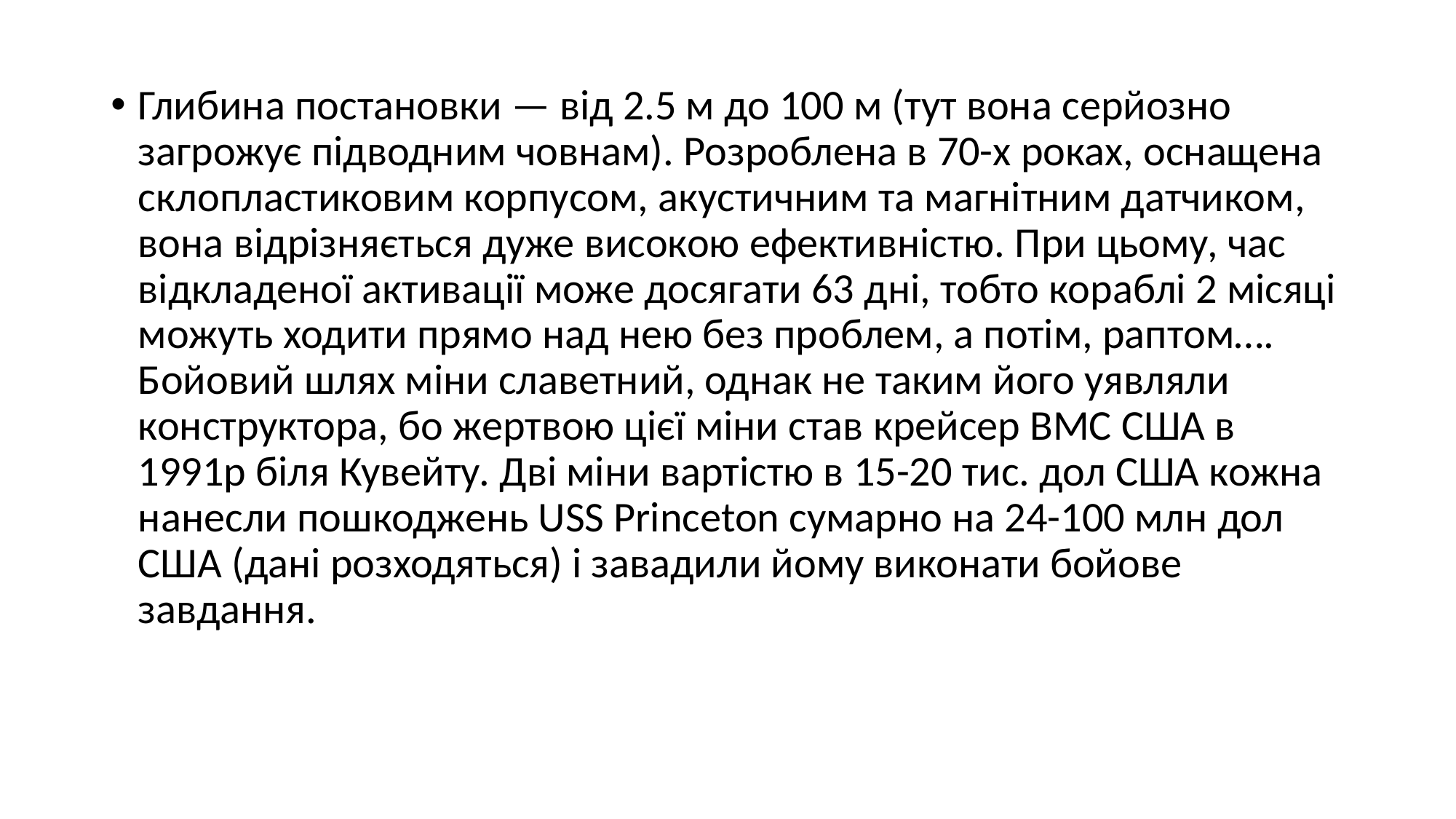

Глибина постановки — від 2.5 м до 100 м (тут вона серйозно загрожує підводним човнам). Розроблена в 70-х роках, оснащена склопластиковим корпусом, акустичним та магнітним датчиком, вона відрізняється дуже високою ефективністю. При цьому, час відкладеної активації може досягати 63 дні, тобто кораблі 2 місяці можуть ходити прямо над нею без проблем, а потім, раптом…. Бойовий шлях міни славетний, однак не таким його уявляли конструктора, бо жертвою цієї міни став крейсер ВМС США в 1991р біля Кувейту. Дві міни вартістю в 15-20 тис. дол США кожна нанесли пошкоджень USS Princeton сумарно на 24-100 млн дол США (дані розходяться) і завадили йому виконати бойове завдання.